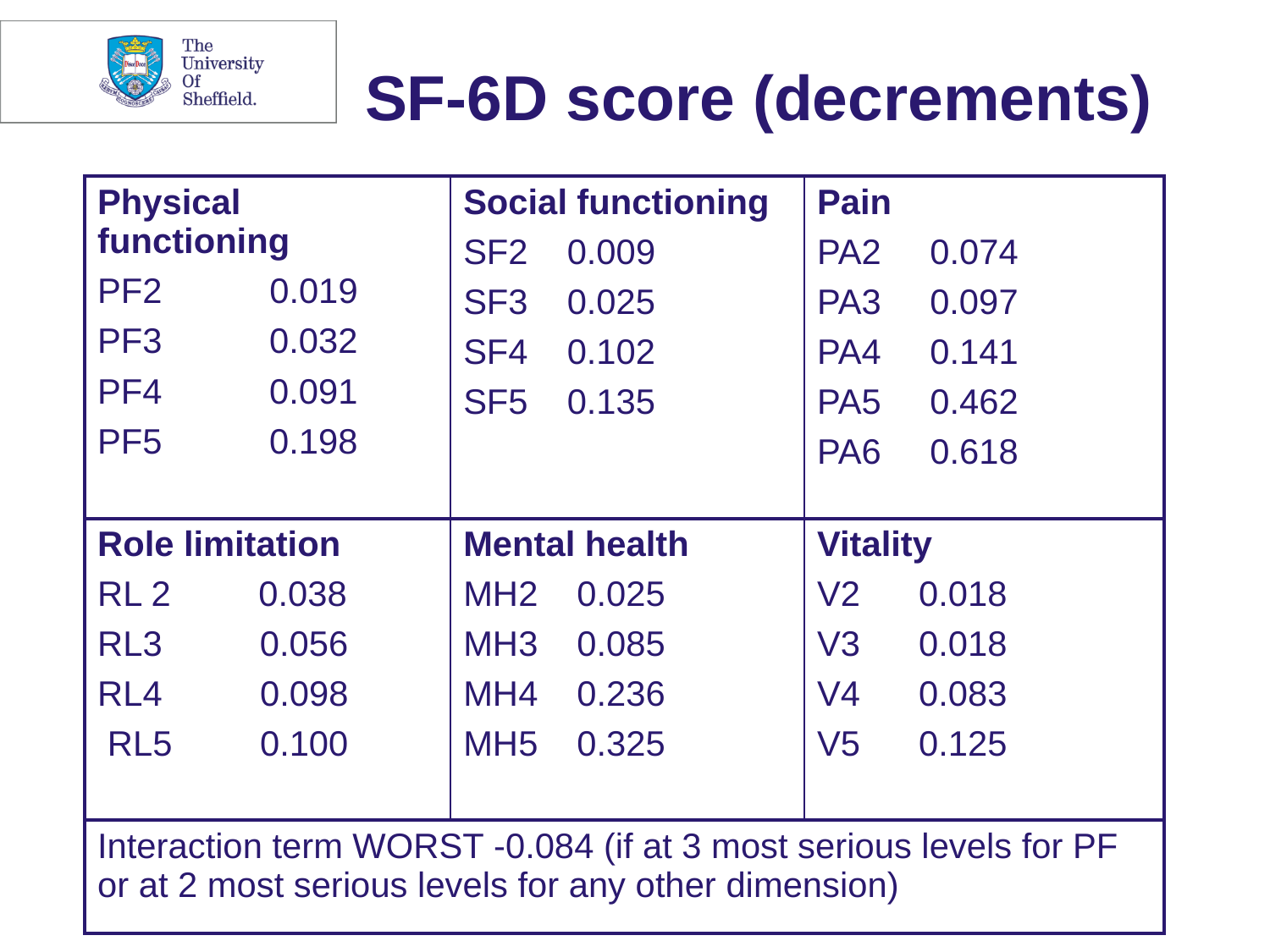

# SF-6D score (decrements)
| Physical functioning PF2 0.019 PF3 0.032 PF4 0.091 PF5 0.198 | Social functioning SF2 0.009 SF3 0.025 SF4 0.102 SF5 0.135 | Pain PA2 0.074 PA3 0.097 PA4 0.141 PA5 0.462 PA6 0.618 |
| --- | --- | --- |
| Role limitation RL 2 0.038 RL3 0.056 RL4 0.098 RL5 0.100 | Mental health MH2 0.025 MH3 0.085 MH4 0.236 MH5 0.325 | Vitality V2 0.018 V3 0.018 V4 0.083 V5 0.125 |
| Interaction term WORST -0.084 (if at 3 most serious levels for PF or at 2 most serious levels for any other dimension) |  |  |